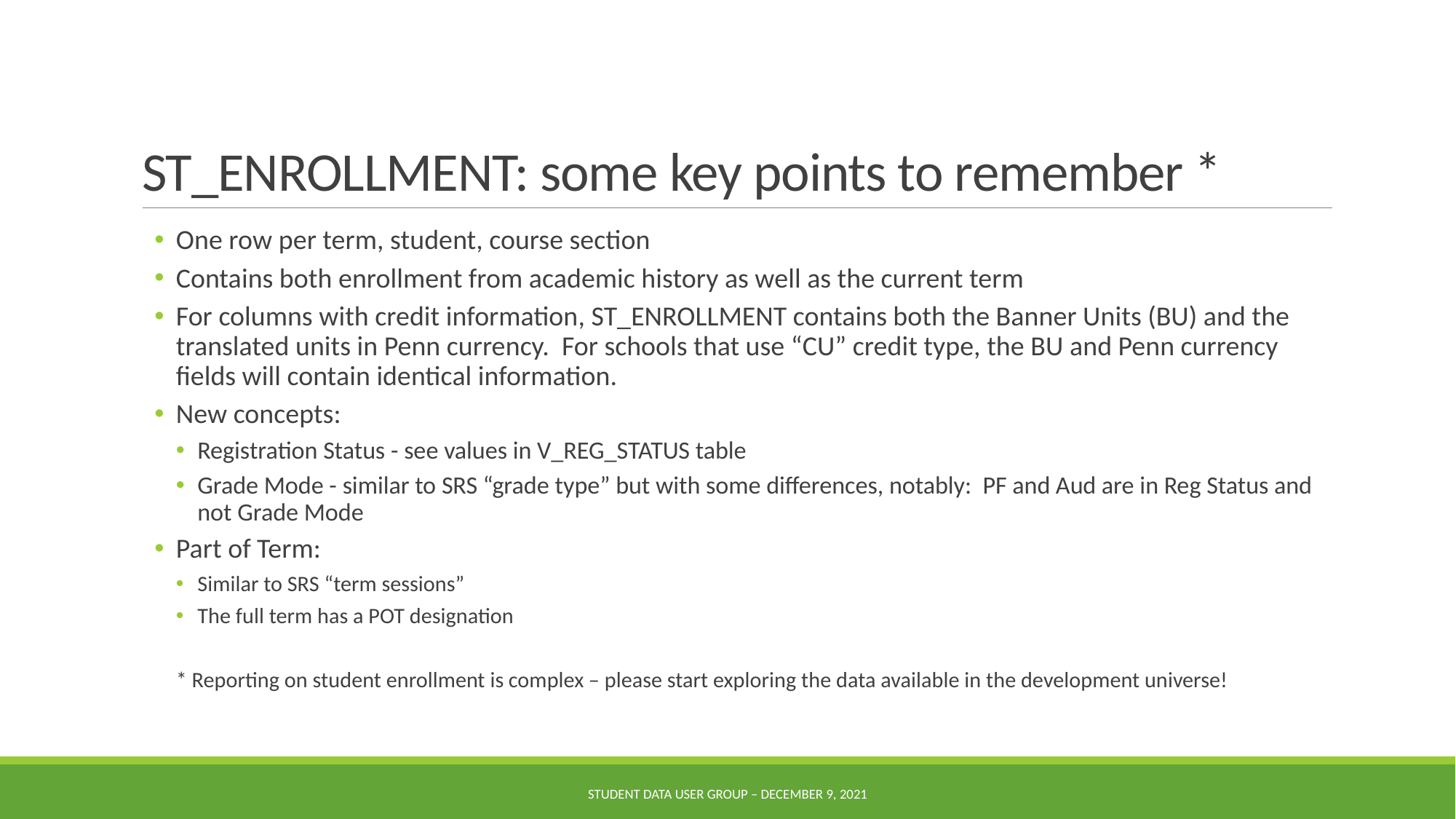

# ST_ENROLLMENT: some key points to remember *
One row per term, student, course section
Contains both enrollment from academic history as well as the current term
For columns with credit information, ST_ENROLLMENT contains both the Banner Units (BU) and the translated units in Penn currency.  For schools that use “CU” credit type, the BU and Penn currency fields will contain identical information.
New concepts:
Registration Status - see values in V_REG_STATUS table
Grade Mode - similar to SRS “grade type” but with some differences, notably:  PF and Aud are in Reg Status and not Grade Mode
Part of Term:
Similar to SRS “term sessions”
The full term has a POT designation

* Reporting on student enrollment is complex – please start exploring the data available in the development universe!

Student Data User Group – December 9, 2021